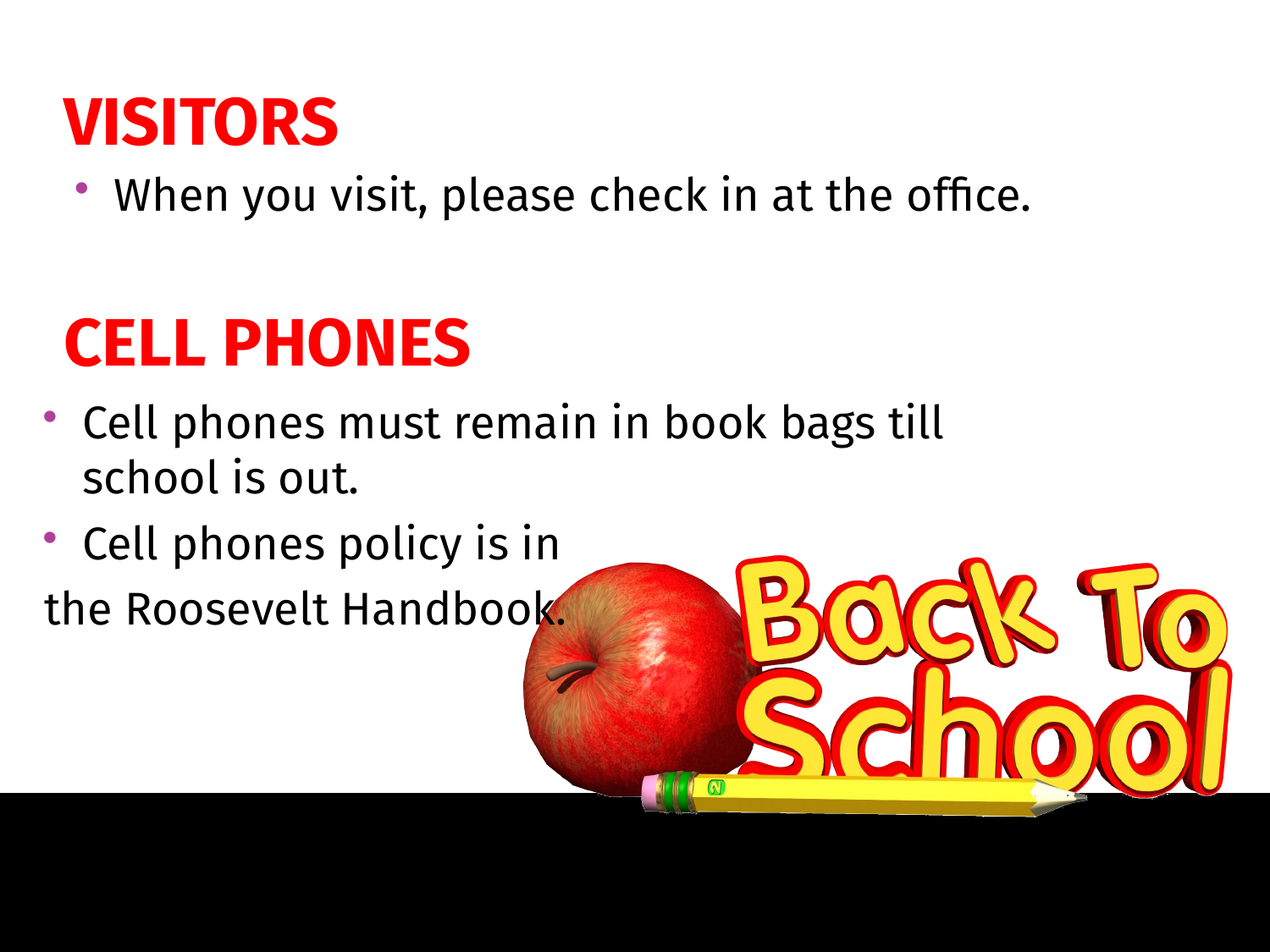

Visitors
When you visit, please check in at the office.

Cell phones
Cell phones must remain in book bags till school is out.
Cell phones policy is in
the Roosevelt Handbook.